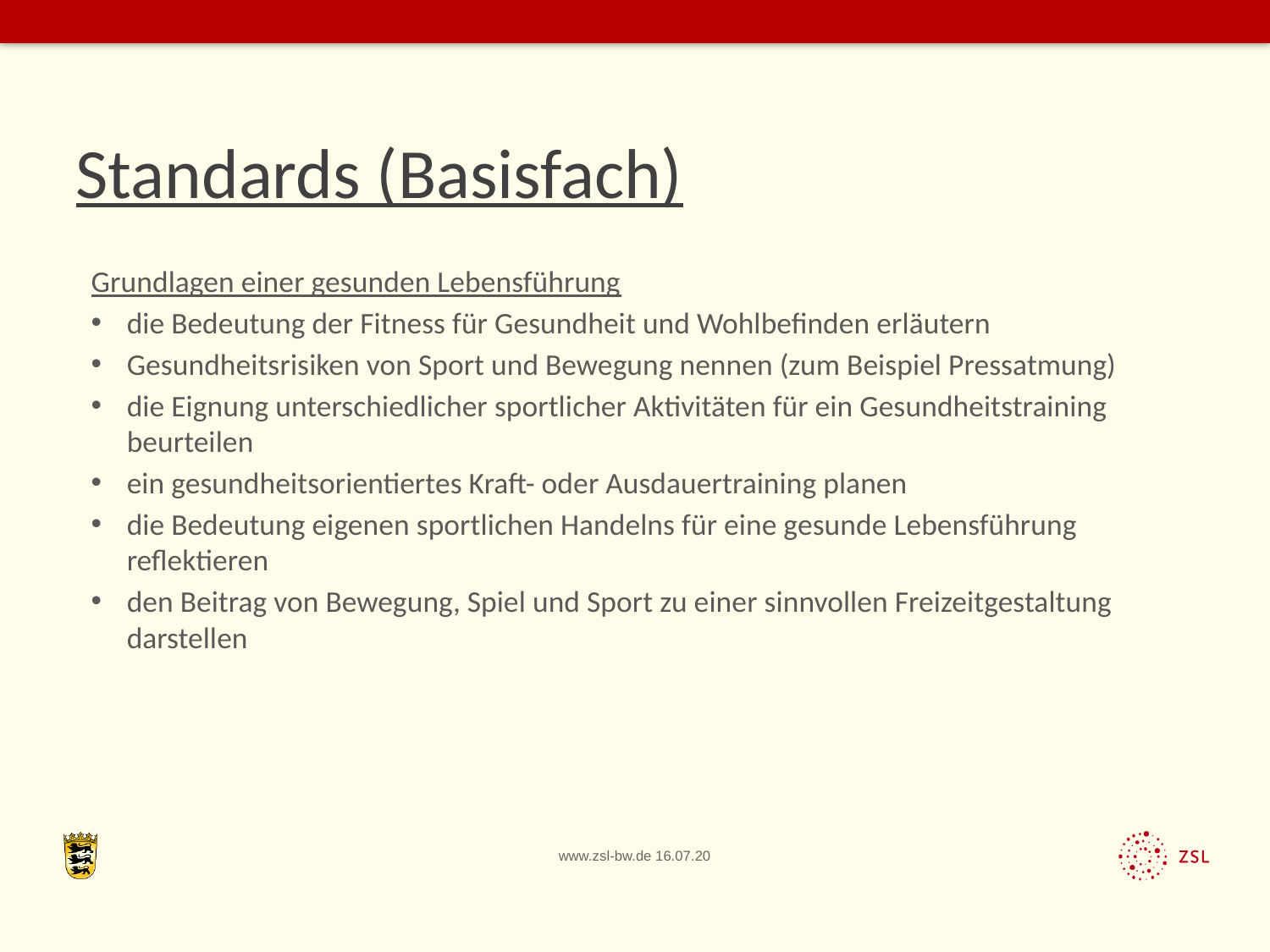

# Standards (Basisfach)
Grundlagen einer gesunden Lebensführung
die Bedeutung der Fitness für Gesundheit und Wohlbefinden erläutern
Gesundheitsrisiken von Sport und Bewegung nennen (zum Beispiel Pressatmung)
die Eignung unterschiedlicher sportlicher Aktivitäten für ein Gesundheitstraining beurteilen
ein gesundheitsorientiertes Kraft- oder Ausdauertraining planen
die Bedeutung eigenen sportlichen Handelns für eine gesunde Lebensführung reflektieren
den Beitrag von Bewegung, Spiel und Sport zu einer sinnvollen Freizeitgestaltung darstellen